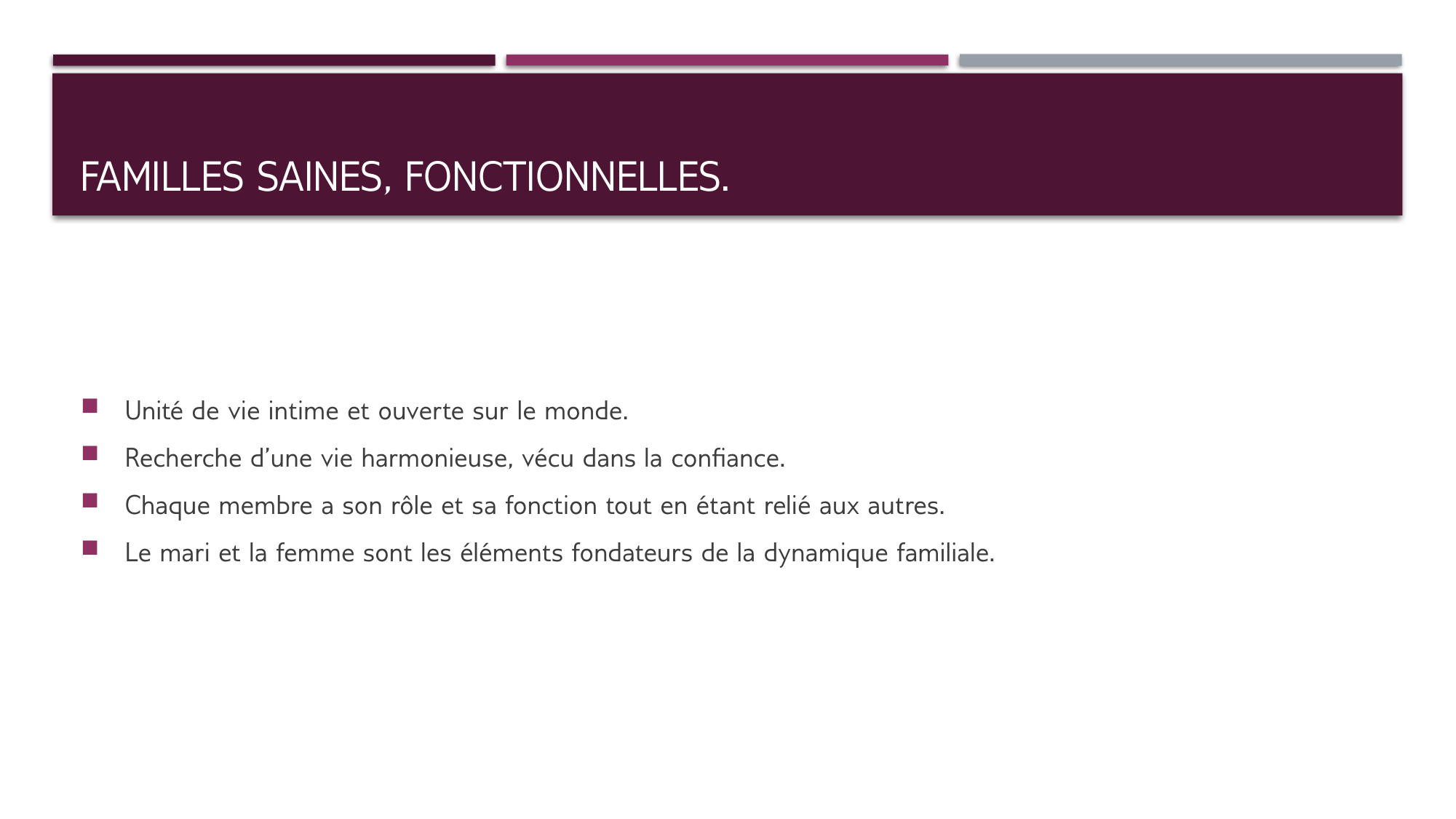

# Familles Saines, Fonctionnelles.
 Unité de vie intime et ouverte sur le monde.
 Recherche d’une vie harmonieuse, vécu dans la confiance.
 Chaque membre a son rôle et sa fonction tout en étant relié aux autres.
 Le mari et la femme sont les éléments fondateurs de la dynamique familiale.